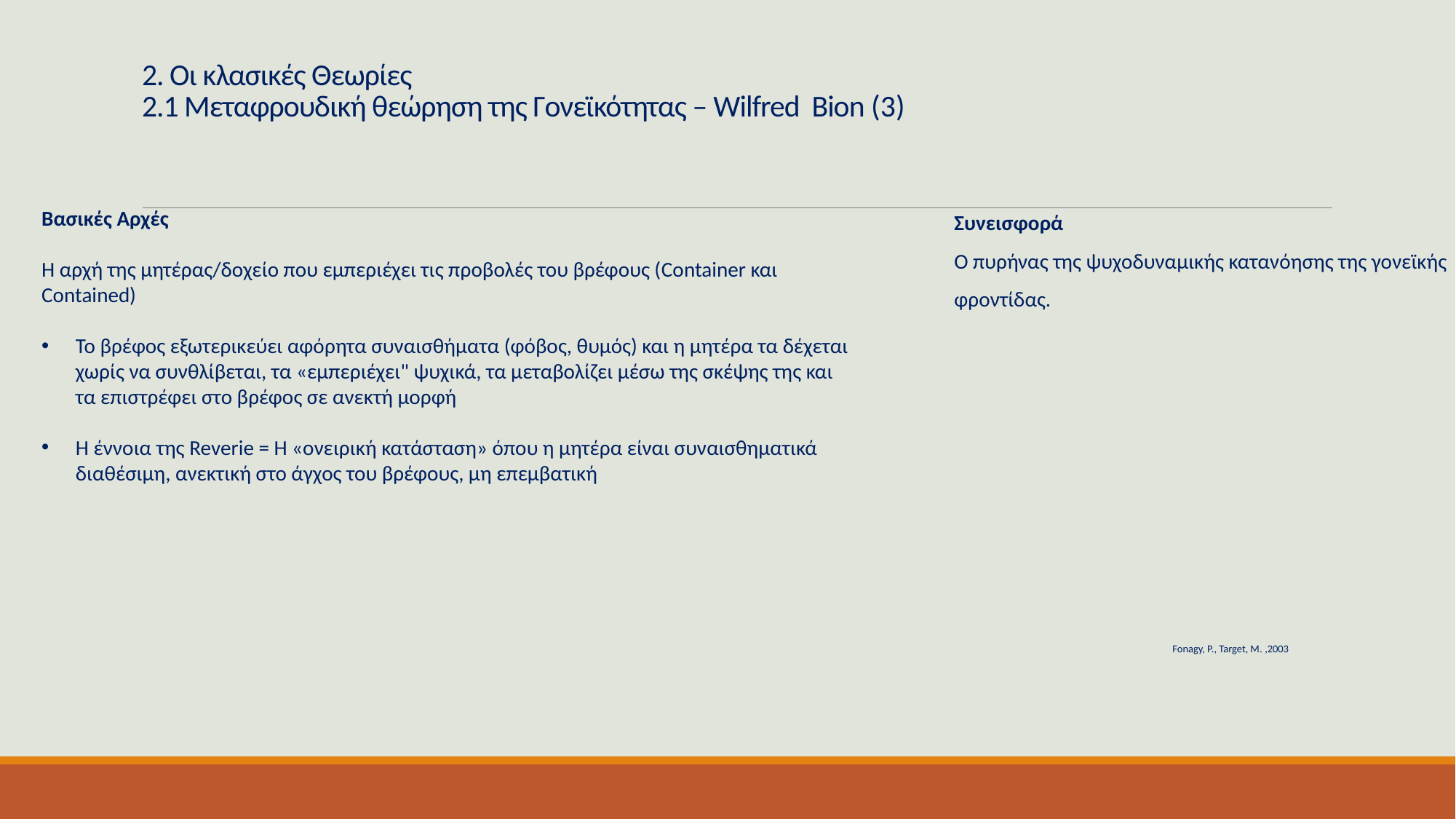

# 2. Οι κλασικές Θεωρίες 2.1 Μεταφρουδική θεώρηση της Γονεϊκότητας – Wilfred  Bion (3)
Βασικές Αρχές

Η αρχή της μητέρας/δοχείο που εμπεριέχει τις προβολές του βρέφους (Container και Contained)

Το βρέφος εξωτερικεύει αφόρητα συναισθήματα (φόβος, θυμός) και η μητέρα τα δέχεται χωρίς να συνθλίβεται, τα «εμπεριέχει" ψυχικά, τα μεταβολίζει μέσω της σκέψης της και τα επιστρέφει στο βρέφος σε ανεκτή μορφή

Η έννοια της Reverie = Η «ονειρική κατάσταση» όπου η μητέρα είναι συναισθηματικά διαθέσιμη, ανεκτική στο άγχος του βρέφους, μη επεμβατική
Συνεισφορά
Ο πυρήνας της ψυχοδυναμικής κατανόησης της γονεϊκής φροντίδας.

						Fonagy, P., Target, M. ,2003